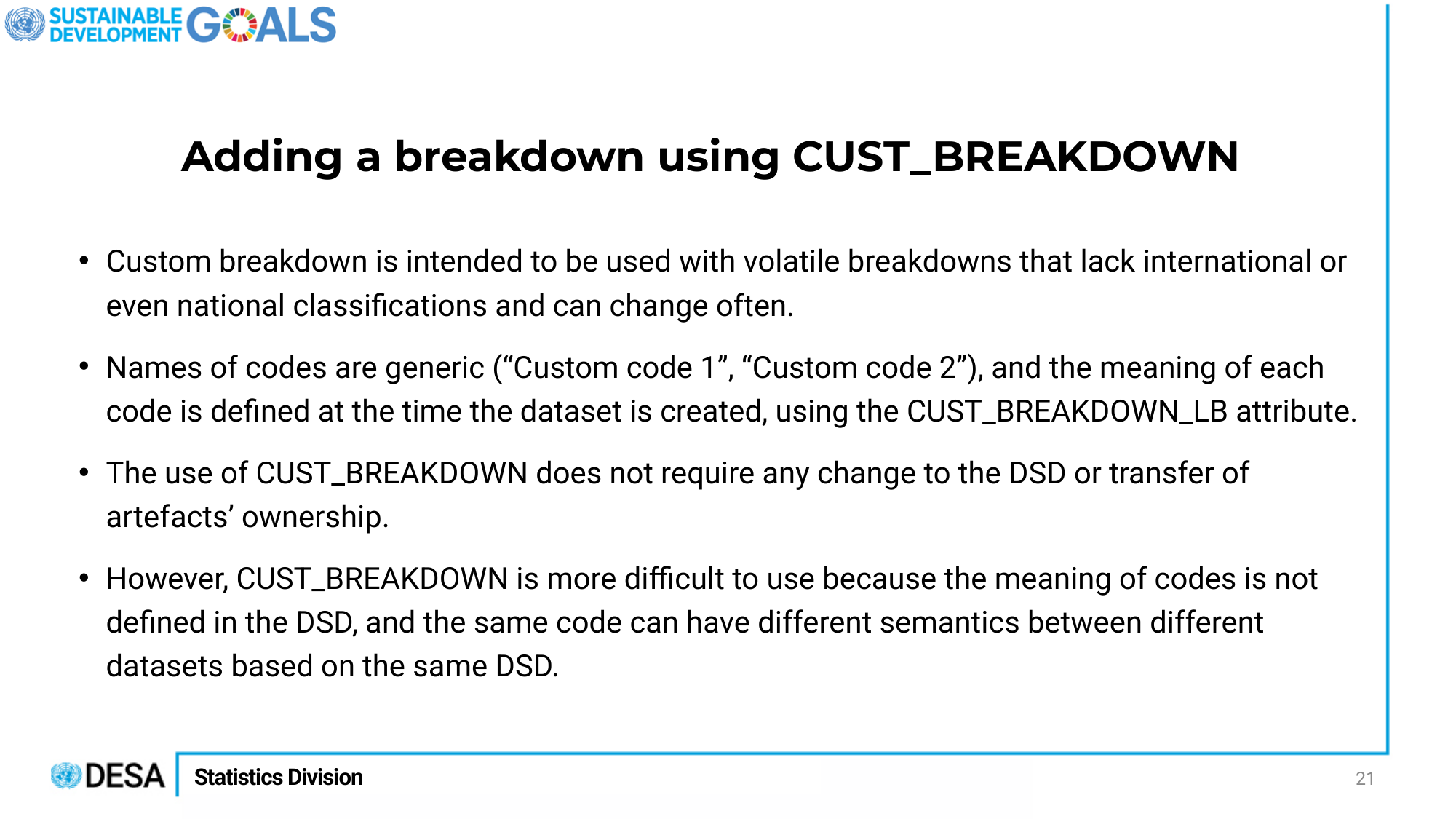

# Adding a breakdown using CUST_BREAKDOWN
Custom breakdown is intended to be used with volatile breakdowns that lack international or even national classifications and can change often.
Names of codes are generic (“Custom code 1”, “Custom code 2”), and the meaning of each code is defined at the time the dataset is created, using the CUST_BREAKDOWN_LB attribute.
The use of CUST_BREAKDOWN does not require any change to the DSD or transfer of artefacts’ ownership.
However, CUST_BREAKDOWN is more difficult to use because the meaning of codes is not defined in the DSD, and the same code can have different semantics between different datasets based on the same DSD.
21